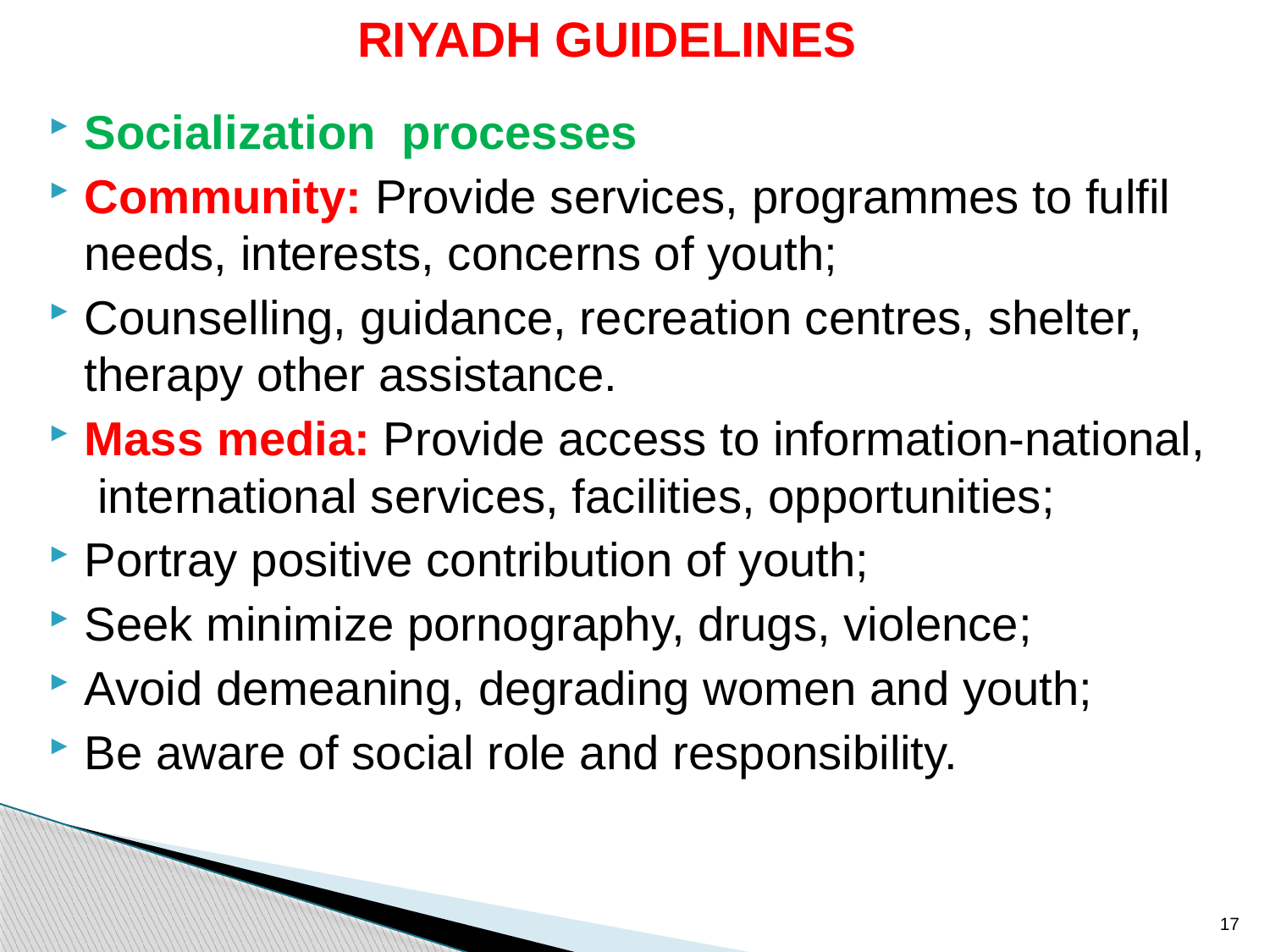

# RIYADH GUIDELINES
Socialization  processes
Community: Provide services, programmes to fulfil needs, interests, concerns of youth;
Counselling, guidance, recreation centres, shelter, therapy other assistance.
Mass media: Provide access to information-national,  international services, facilities, opportunities;
Portray positive contribution of youth;
Seek minimize pornography, drugs, violence;
Avoid demeaning, degrading women and youth;
Be aware of social role and responsibility.
17